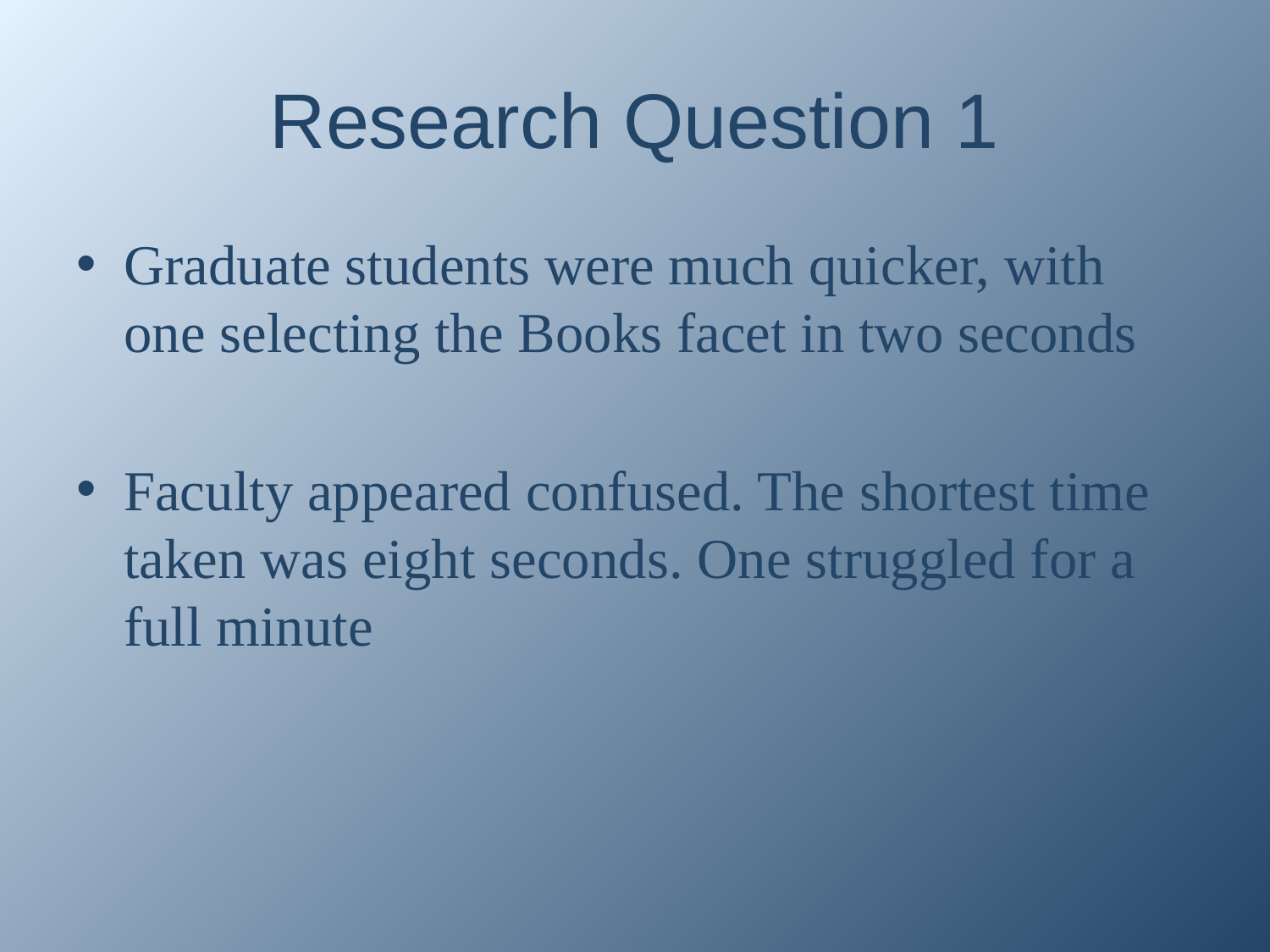

# Research Question 1
Graduate students were much quicker, with one selecting the Books facet in two seconds

Faculty appeared confused. The shortest time taken was eight seconds. One struggled for a full minute